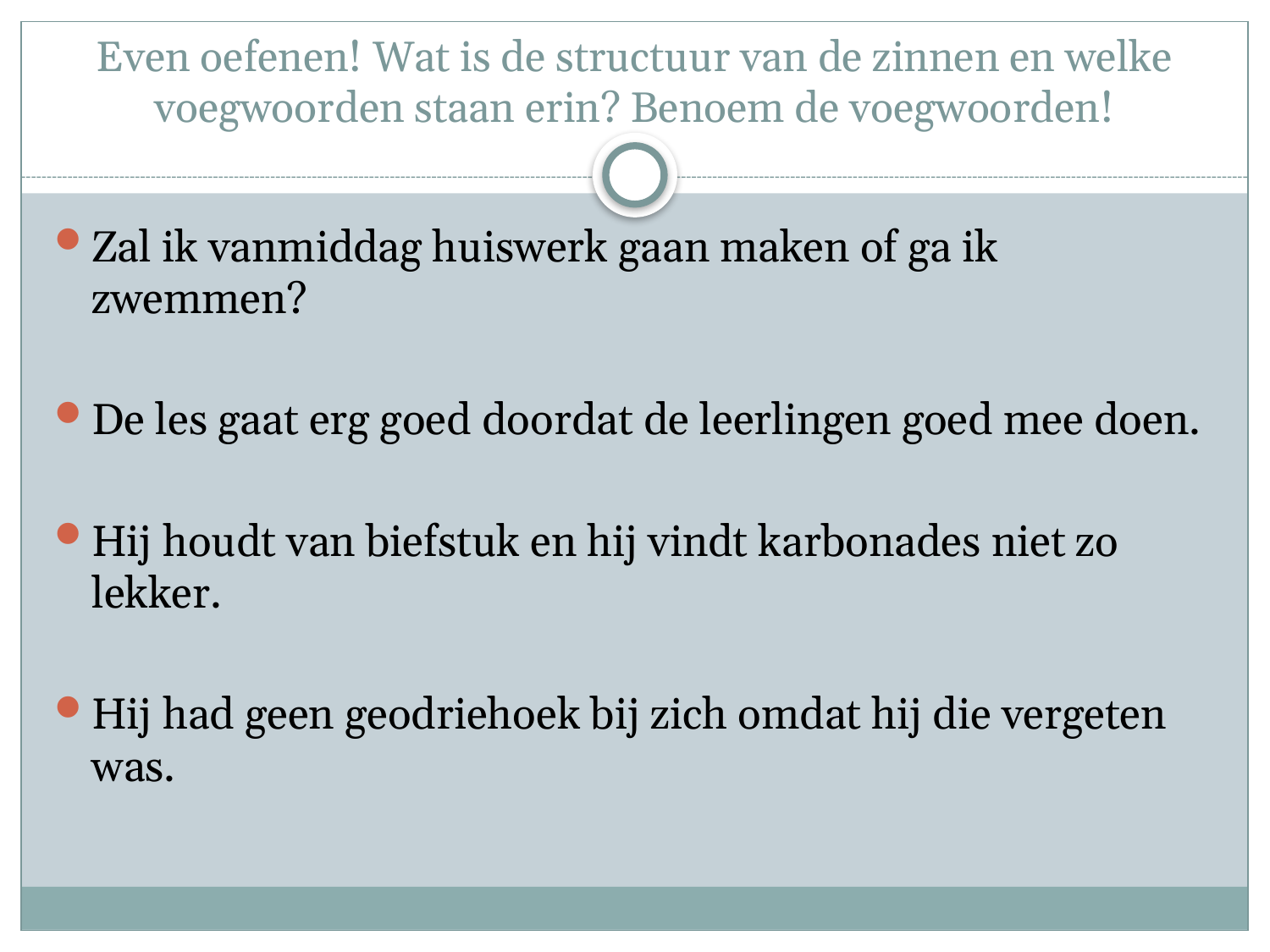

# Even oefenen! Wat is de structuur van de zinnen en welke voegwoorden staan erin? Benoem de voegwoorden!
Zal ik vanmiddag huiswerk gaan maken of ga ik zwemmen?

De les gaat erg goed doordat de leerlingen goed mee doen.

Hij houdt van biefstuk en hij vindt karbonades niet zo lekker.

Hij had geen geodriehoek bij zich omdat hij die vergeten was.